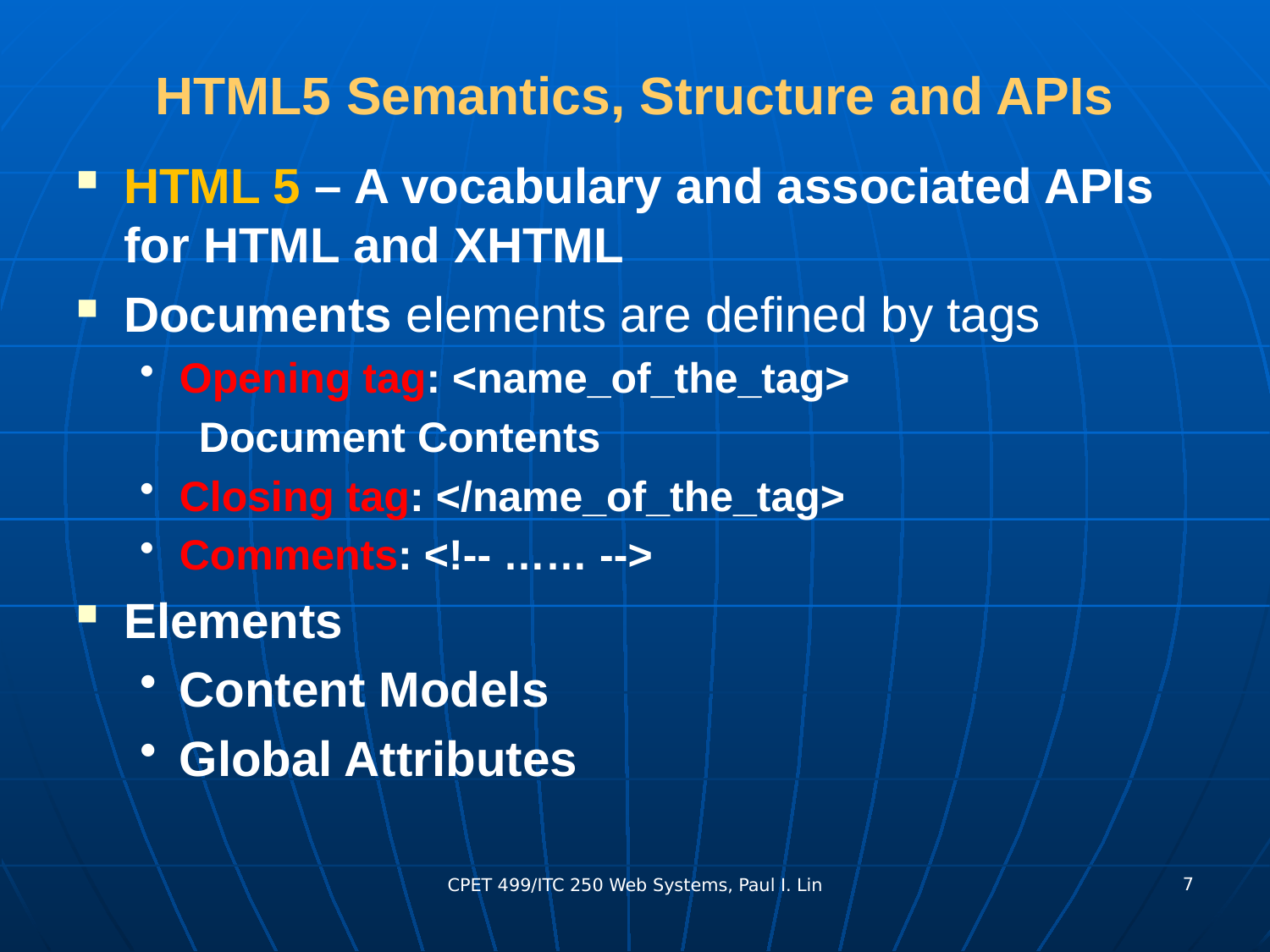

# HTML5 Semantics, Structure and APIs
HTML 5 – A vocabulary and associated APIs for HTML and XHTML
Documents elements are defined by tags
Opening tag: <name_of_the_tag>
     Document Contents
Closing tag: </name_of_the_tag>
Comments: <!-- …… -->
Elements
Content Models
Global Attributes

7
CPET 499/ITC 250 Web Systems, Paul I. Lin